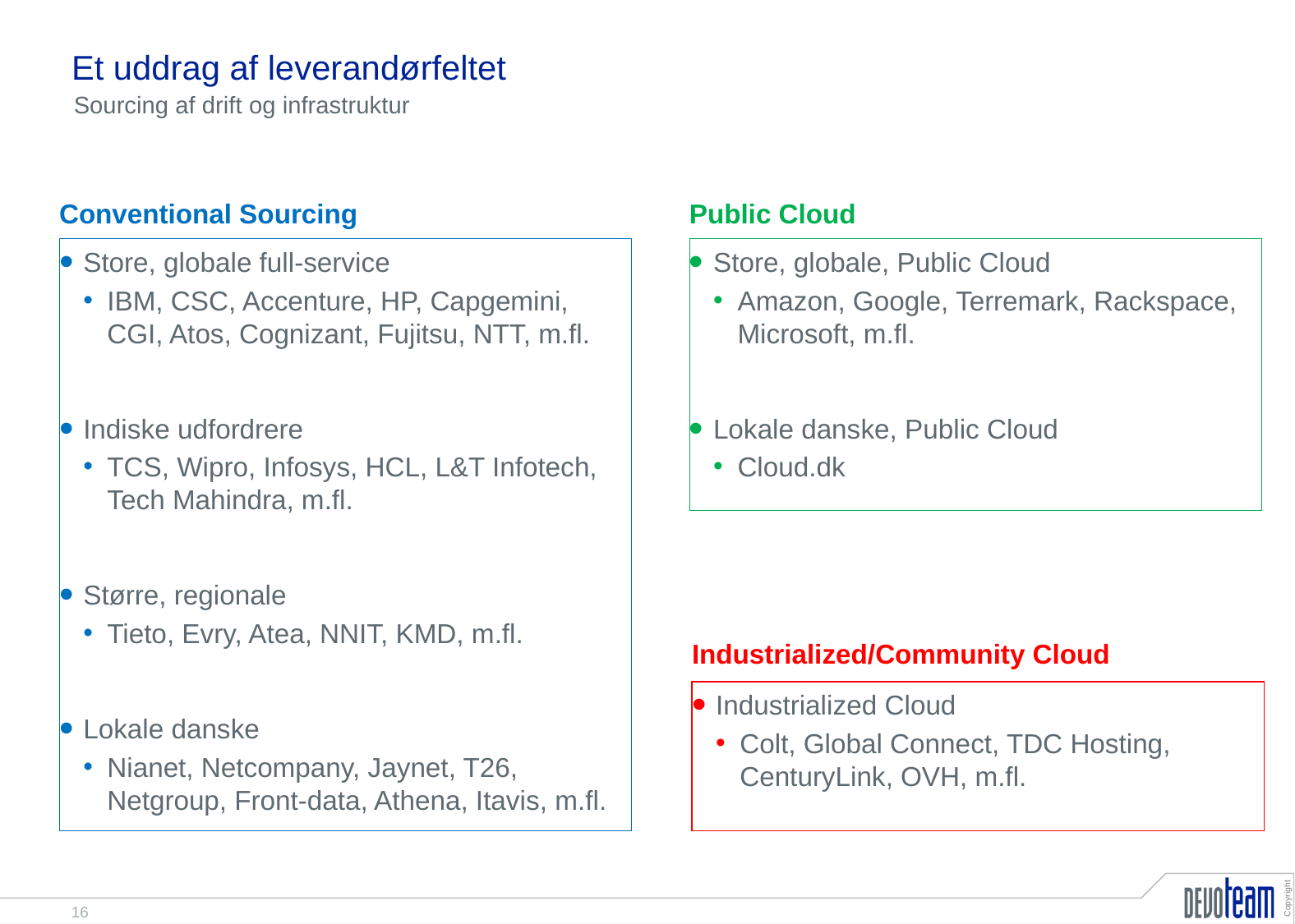

# Et uddrag af leverandørfeltet
Sourcing af drift og infrastruktur
Conventional Sourcing
Public Cloud
Store, globale full-service
IBM, CSC, Accenture, HP, Capgemini, CGI, Atos, Cognizant, Fujitsu, NTT, m.fl.

Indiske udfordrere
TCS, Wipro, Infosys, HCL, L&T Infotech, Tech Mahindra, m.fl.

Større, regionale
Tieto, Evry, Atea, NNIT, KMD, m.fl.

Lokale danske
Nianet, Netcompany, Jaynet, T26, Netgroup, Front-data, Athena, Itavis, m.fl.

Store, globale, Public Cloud
Amazon, Google, Terremark, Rackspace, Microsoft, m.fl.

Lokale danske, Public Cloud
Cloud.dk

Industrialized/Community Cloud
Industrialized Cloud
Colt, Global Connect, TDC Hosting, CenturyLink, OVH, m.fl.